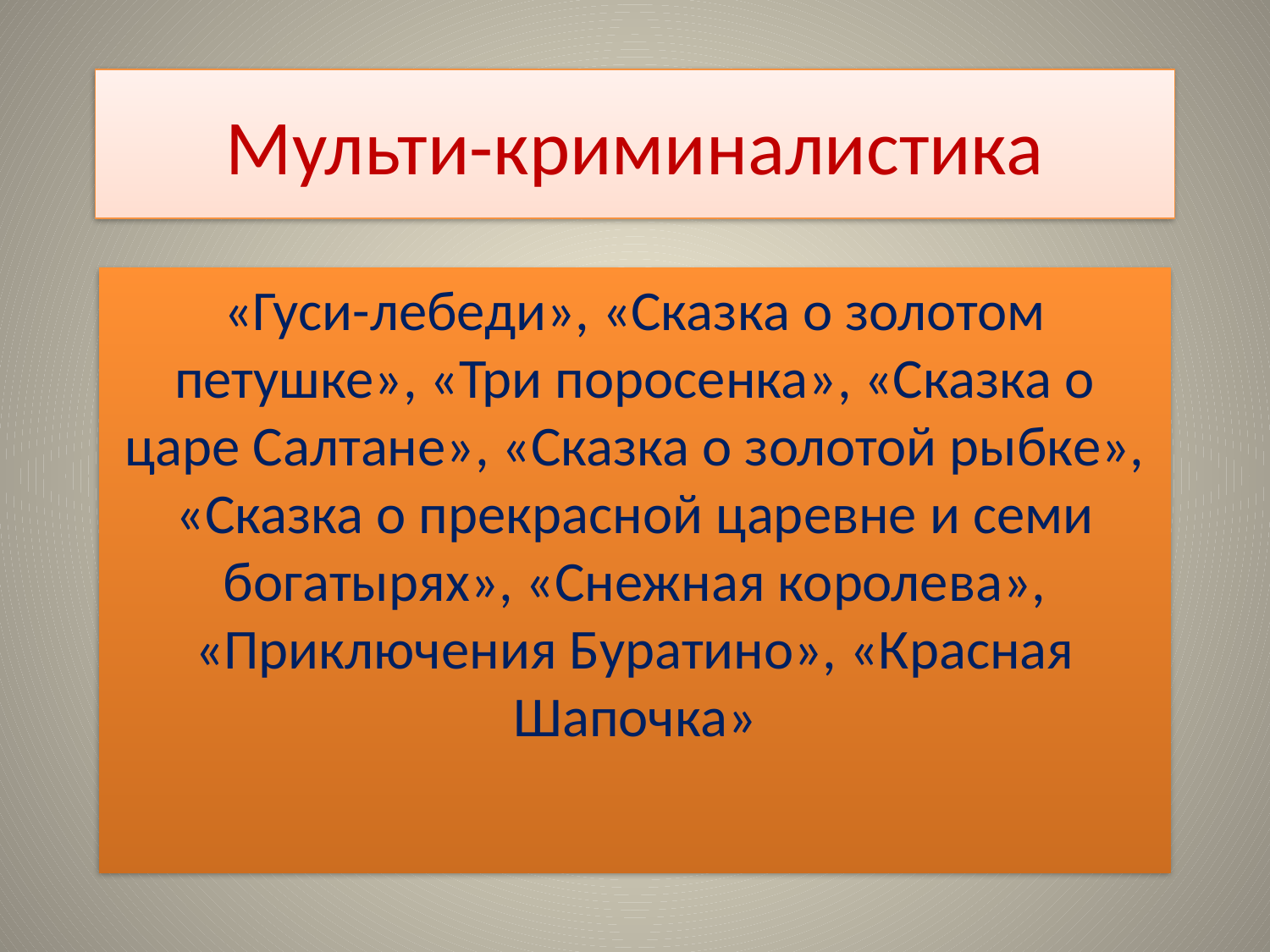

# Мульти-криминалистика
«Гуси-лебеди», «Сказка о золотом петушке», «Три поросенка», «Сказка о царе Салтане», «Сказка о золотой рыбке», «Сказка о прекрасной царевне и семи богатырях», «Снежная королева», «Приключения Буратино», «Красная Шапочка»